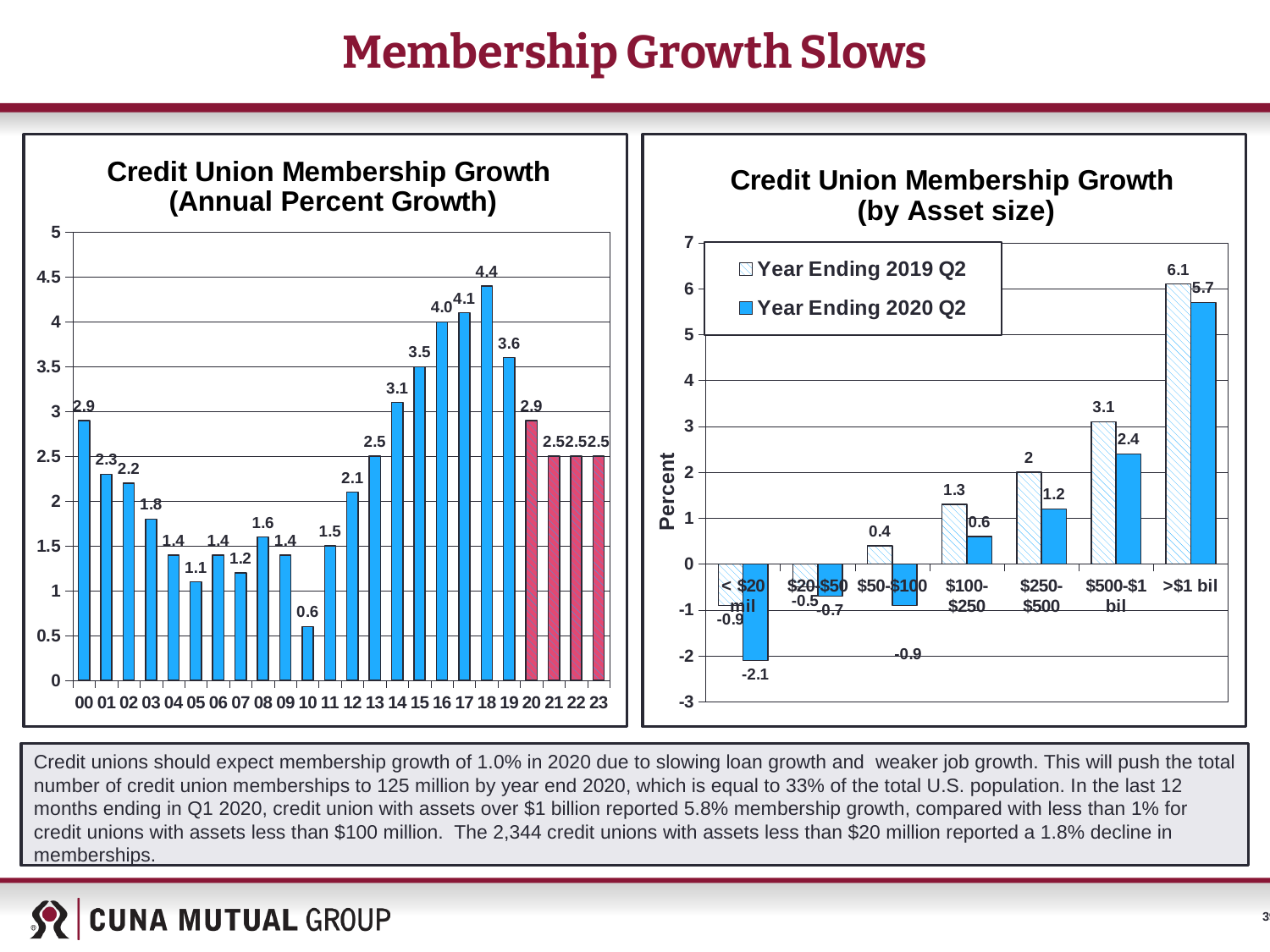

# Membership Growth Slows

### Chart: Credit Union Membership Growth
 (Annual Percent Growth)

| Category |  |
|---|---|
| 00 | 2.9 |
| 01 | 2.3 |
| 02 | 2.2 |
| 03 | 1.8 |
| 04 | 1.4 |
| 05 | 1.1 |
| 06 | 1.4 |
| 07 | 1.2 |
| 08 | 1.6 |
| 09 | 1.4 |
| 10 | 0.6 |
| 11 | 1.5 |
| 12 | 2.1 |
| 13 | 2.5 |
| 14 | 3.1 |
| 15 | 3.5 |
| 16 | 4.0 |
| 17 | 4.1 |
| 18 | 4.4 |
| 19 | 3.6 |
| 20 | 2.9 |
| 21 | 2.5 |
| 22 | 2.5 |
| 23 | 2.5 |

### Chart: Credit Union Membership Growth
 (by Asset size)

| Category | Year Ending 2019 Q2 | Year Ending 2020 Q2 |
|---|---|---|
| < $20 mil | -0.9 | -2.1 |
| $20-$50 | -0.5 | -0.7 |
| $50-$100 | 0.4 | -0.9 |
| $100-$250 | 1.3 | 0.6 |
| $250-$500 | 2.0 | 1.2 |
| $500-$1 bil | 3.1 | 2.4 |
| >$1 bil | 6.1 | 5.7 |
Credit unions should expect membership growth of 1.0% in 2020 due to slowing loan growth and  weaker job growth. This will push the total number of credit union memberships to 125 million by year end 2020, which is equal to 33% of the total U.S. population. In the last 12 months ending in Q1 2020, credit union with assets over $1 billion reported 5.8% membership growth, compared with less than 1% for credit unions with assets less than $100 million.  The 2,344 credit unions with assets less than $20 million reported a 1.8% decline in memberships.